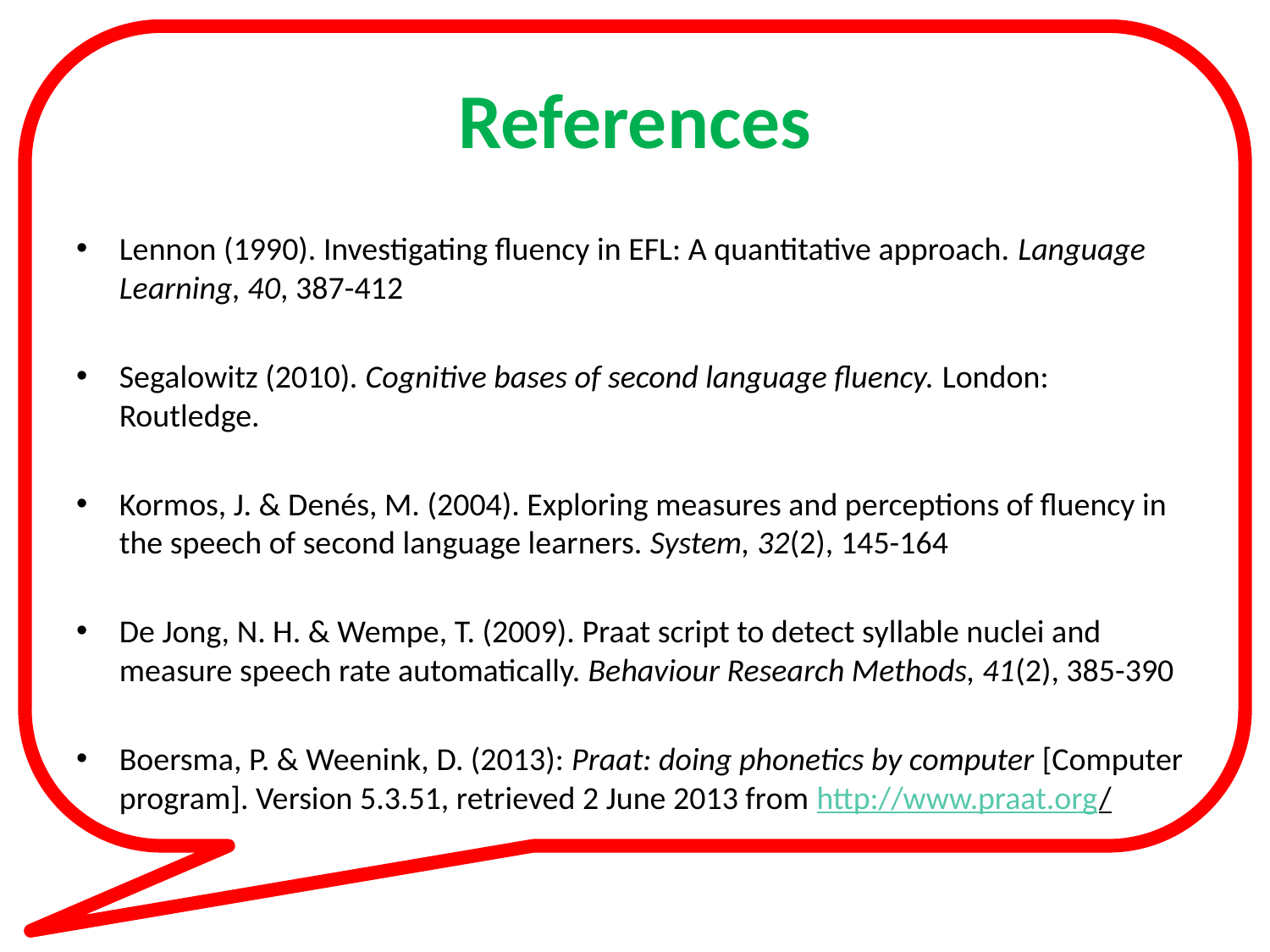

# References
Lennon (1990). Investigating fluency in EFL: A quantitative approach. Language Learning, 40, 387-412

Segalowitz (2010). Cognitive bases of second language fluency. London: Routledge.

Kormos, J. & Denés, M. (2004). Exploring measures and perceptions of fluency in the speech of second language learners. System, 32(2), 145-164

De Jong, N. H. & Wempe, T. (2009). Praat script to detect syllable nuclei and measure speech rate automatically. Behaviour Research Methods, 41(2), 385-390

Boersma, P. & Weenink, D. (2013): Praat: doing phonetics by computer [Computer program]. Version 5.3.51, retrieved 2 June 2013 from http://www.praat.org/